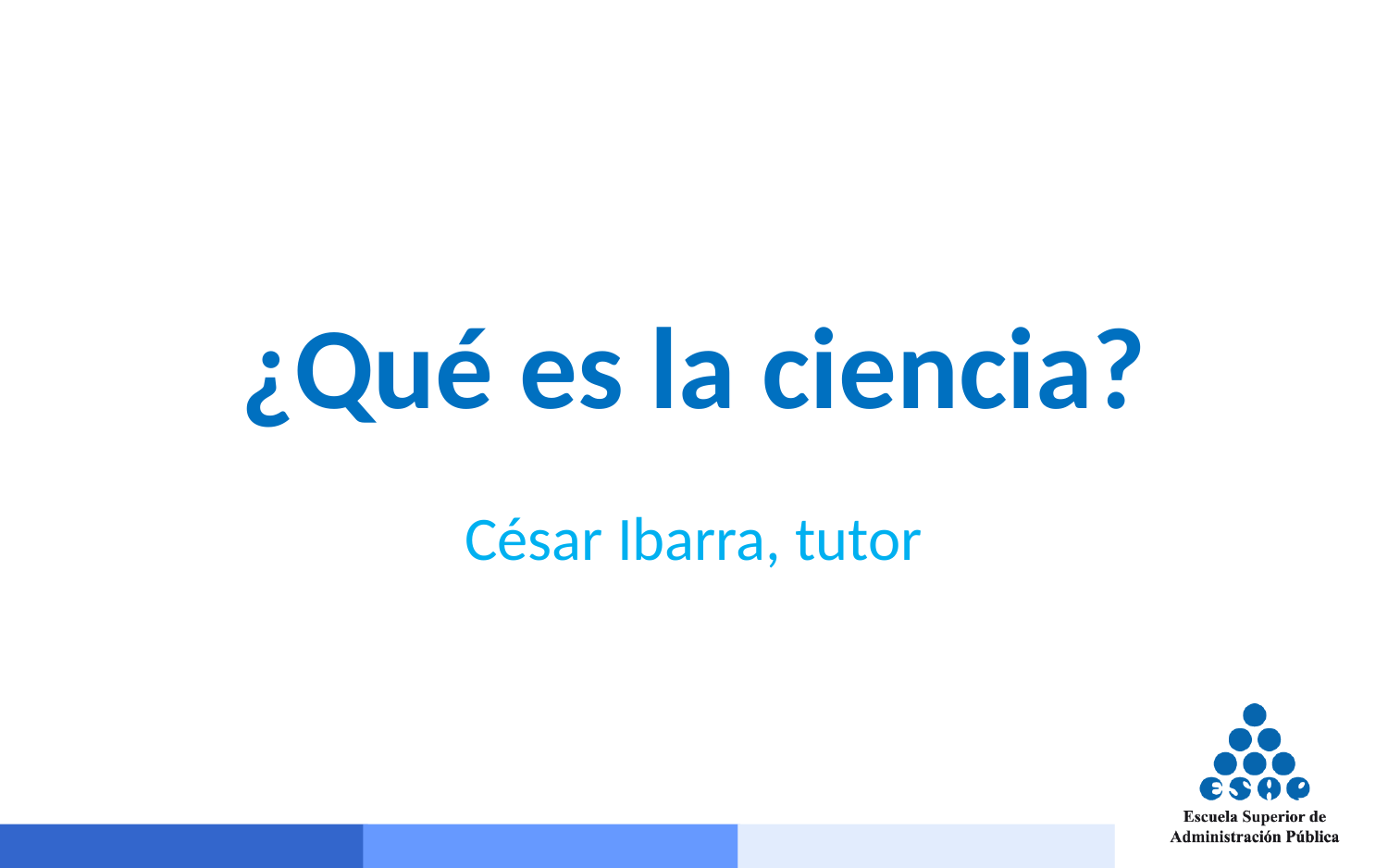

# ¿Qué es la ciencia?
César Ibarra, tutor